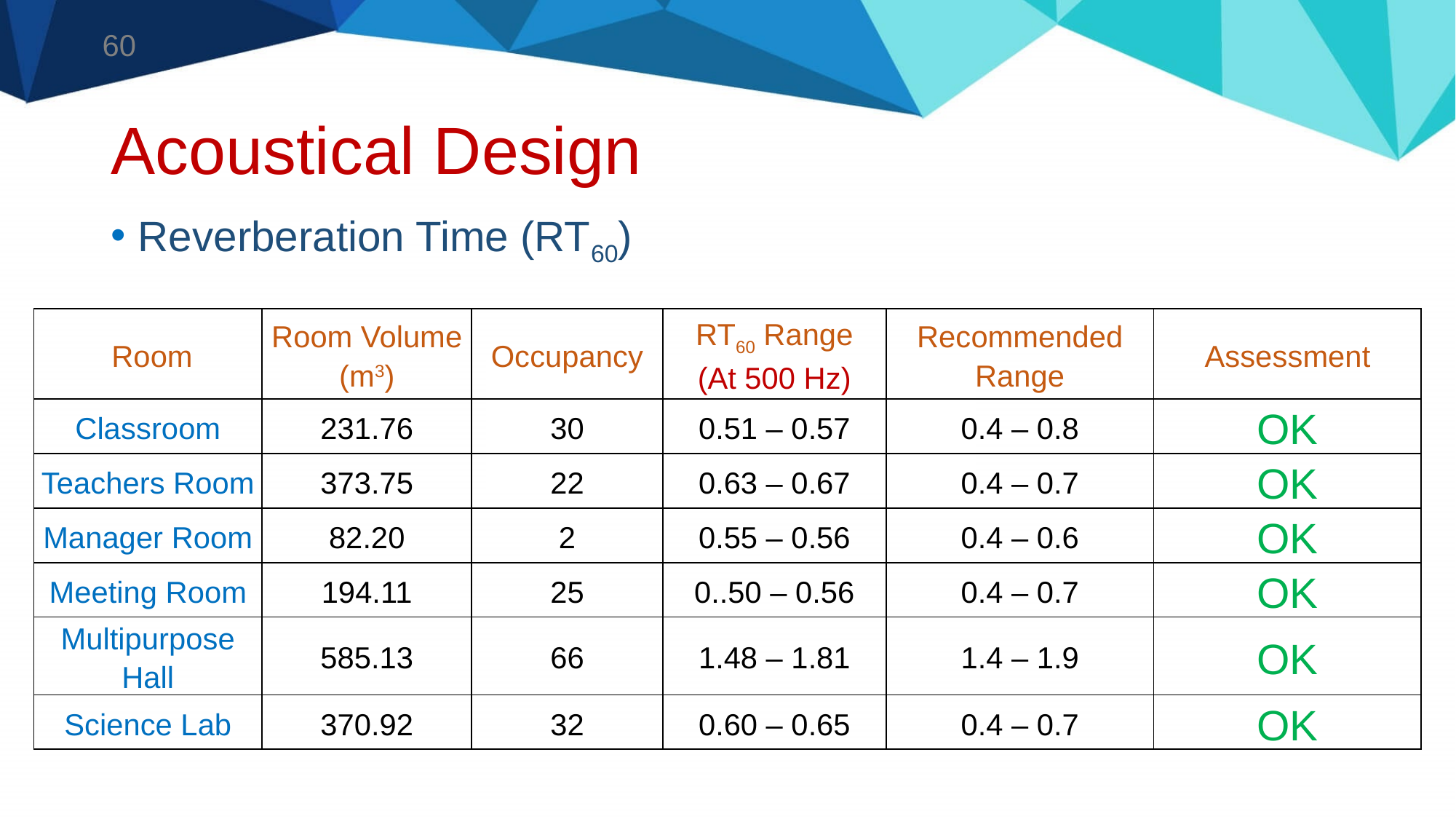

60
# Acoustical Design
Reverberation Time (RT60)
| Room | Room Volume (m3) | Occupancy | RT60 Range (At 500 Hz) | Recommended Range | Assessment |
| --- | --- | --- | --- | --- | --- |
| Classroom | 231.76 | 30 | 0.51 – 0.57 | 0.4 – 0.8 | OK |
| Teachers Room | 373.75 | 22 | 0.63 – 0.67 | 0.4 – 0.7 | OK |
| Manager Room | 82.20 | 2 | 0.55 – 0.56 | 0.4 – 0.6 | OK |
| Meeting Room | 194.11 | 25 | 0..50 – 0.56 | 0.4 – 0.7 | OK |
| Multipurpose Hall | 585.13 | 66 | 1.48 – 1.81 | 1.4 – 1.9 | OK |
| Science Lab | 370.92 | 32 | 0.60 – 0.65 | 0.4 – 0.7 | OK |